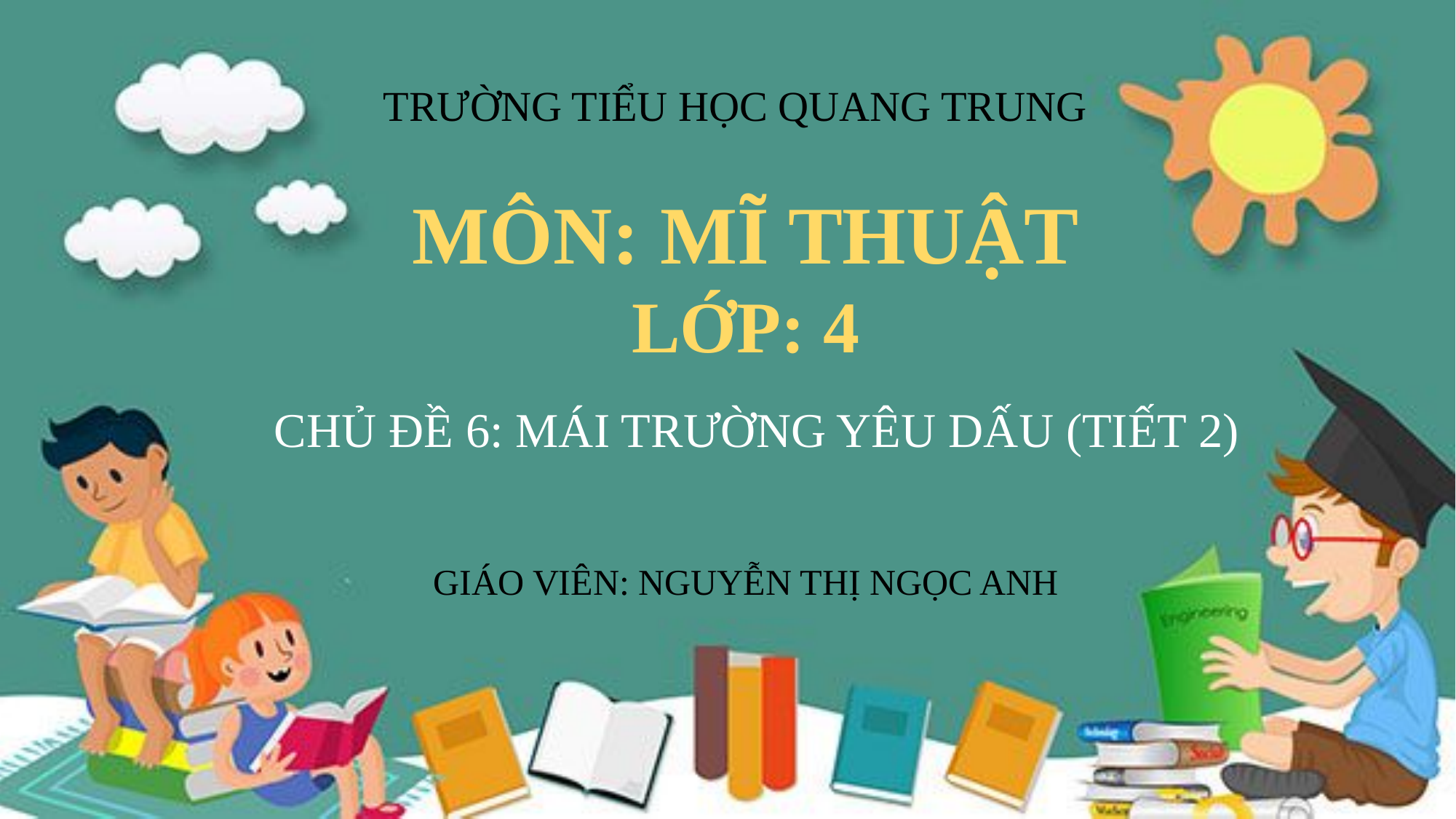

TRƯỜNG TIỂU HỌC QUANG TRUNG
MÔN: MĨ THUẬT
LỚP: 4
CHỦ ĐỀ 6: MÁI TRƯỜNG YÊU DẤU (TIẾT 2)
GIÁO VIÊN: NGUYỄN THỊ NGỌC ANH